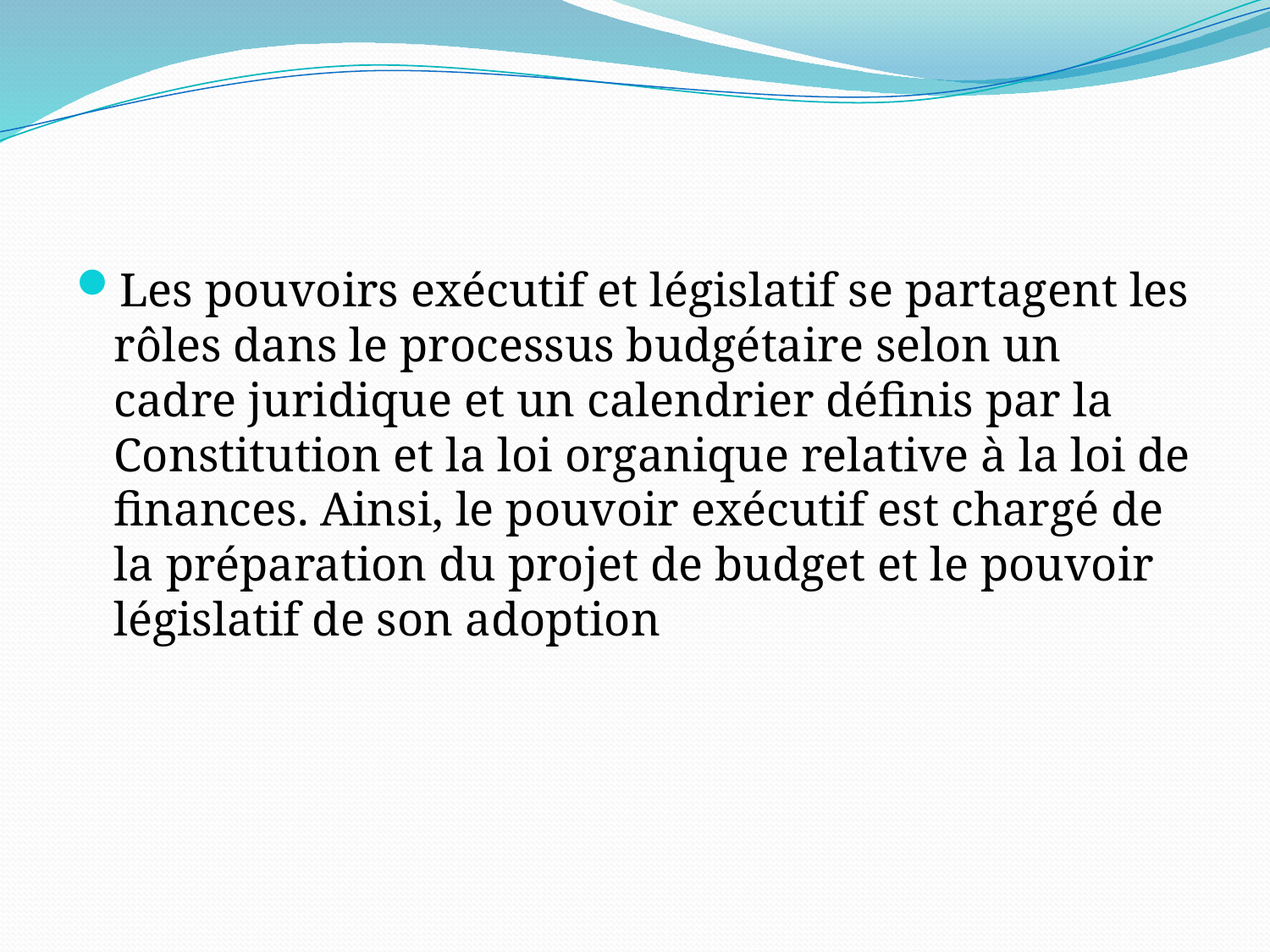

#

Les pouvoirs exécutif et législatif se partagent les rôles dans le processus budgétaire selon un cadre juridique et un calendrier définis par la Constitution et la loi organique relative à la loi de finances. Ainsi, le pouvoir exécutif est chargé de la préparation du projet de budget et le pouvoir législatif de son adoption